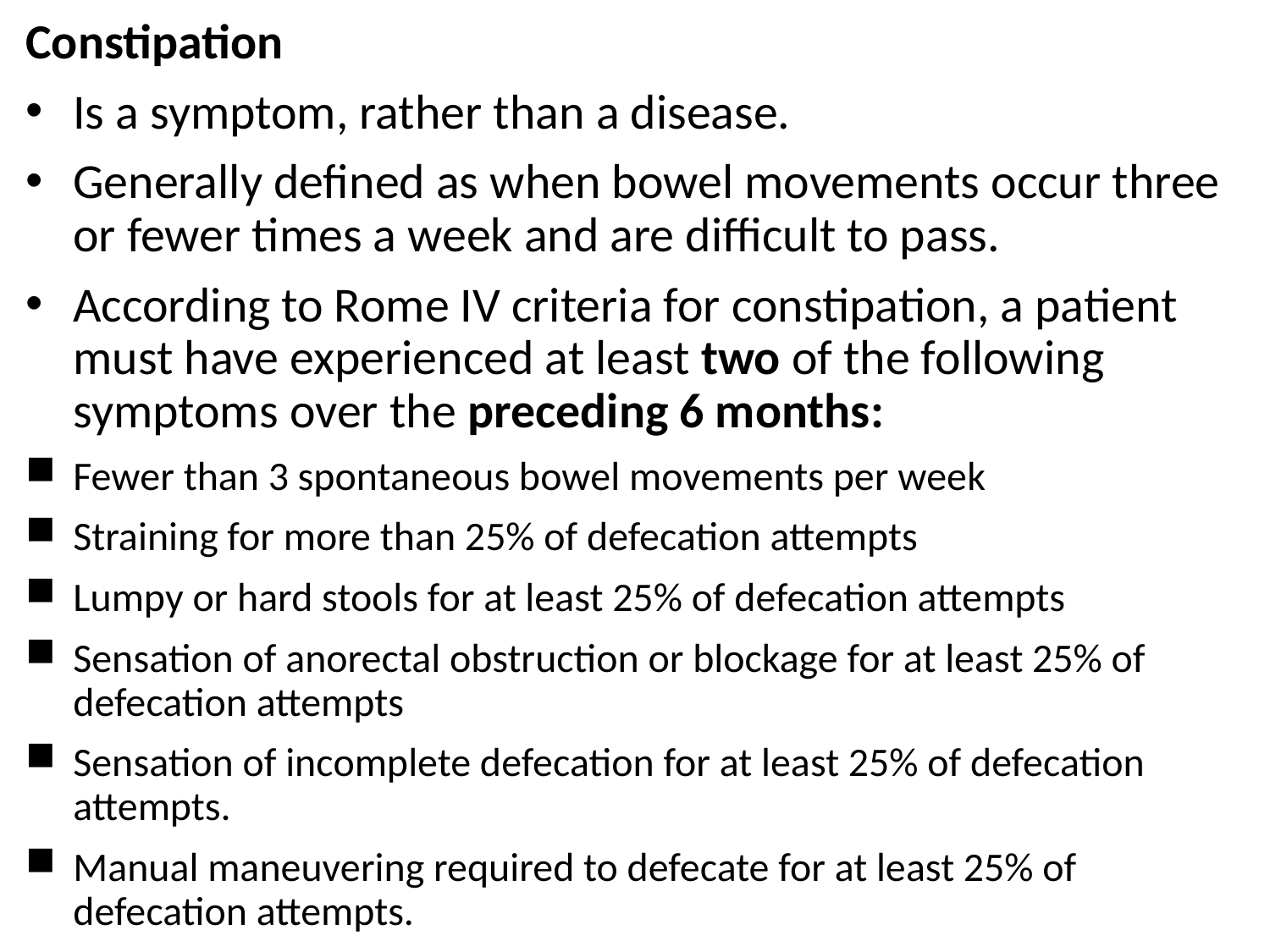

#
Constipation
Is a symptom, rather than a disease.
Generally defined as when bowel movements occur three or fewer times a week and are difficult to pass.
According to Rome IV criteria for constipation, a patient must have experienced at least two of the following symptoms over the preceding 6 months:
Fewer than 3 spontaneous bowel movements per week
Straining for more than 25% of defecation attempts
Lumpy or hard stools for at least 25% of defecation attempts
Sensation of anorectal obstruction or blockage for at least 25% of defecation attempts
Sensation of incomplete defecation for at least 25% of defecation attempts.
Manual maneuvering required to defecate for at least 25% of defecation attempts.